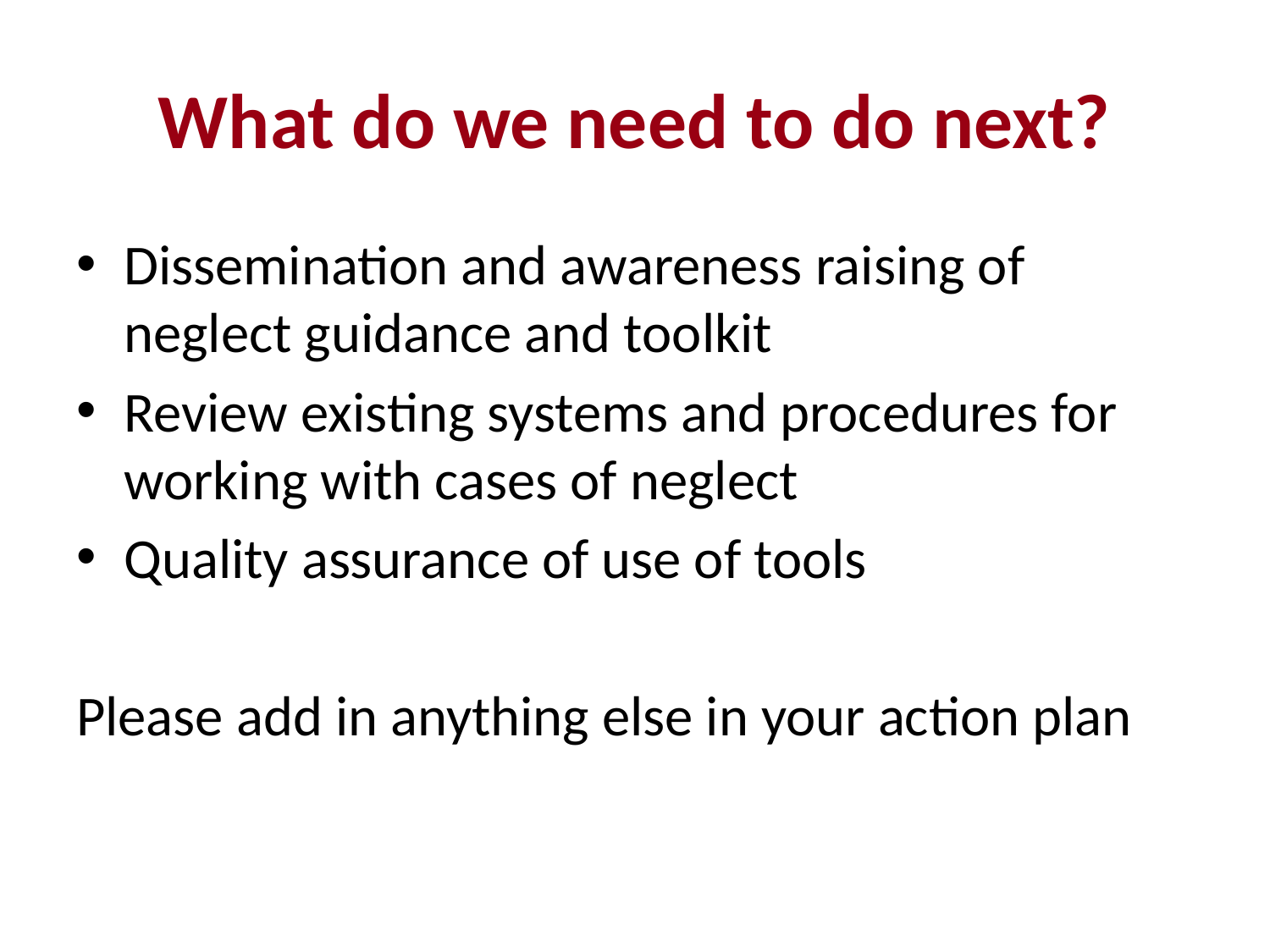

# What do we need to do next?
Dissemination and awareness raising of neglect guidance and toolkit
Review existing systems and procedures for working with cases of neglect
Quality assurance of use of tools

Please add in anything else in your action plan